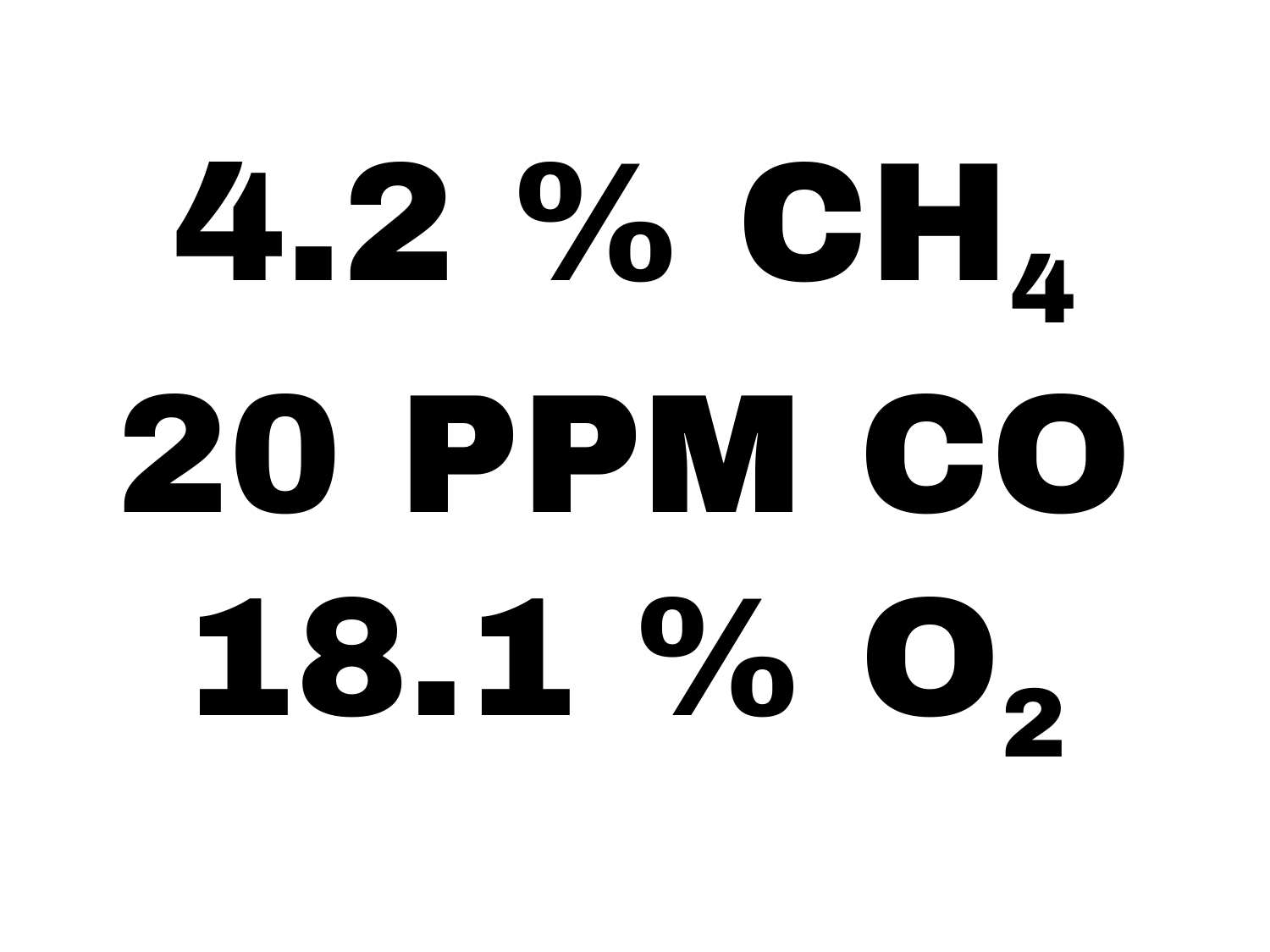

# 4.2 % CH4 20 PPM CO 18.1 % O2